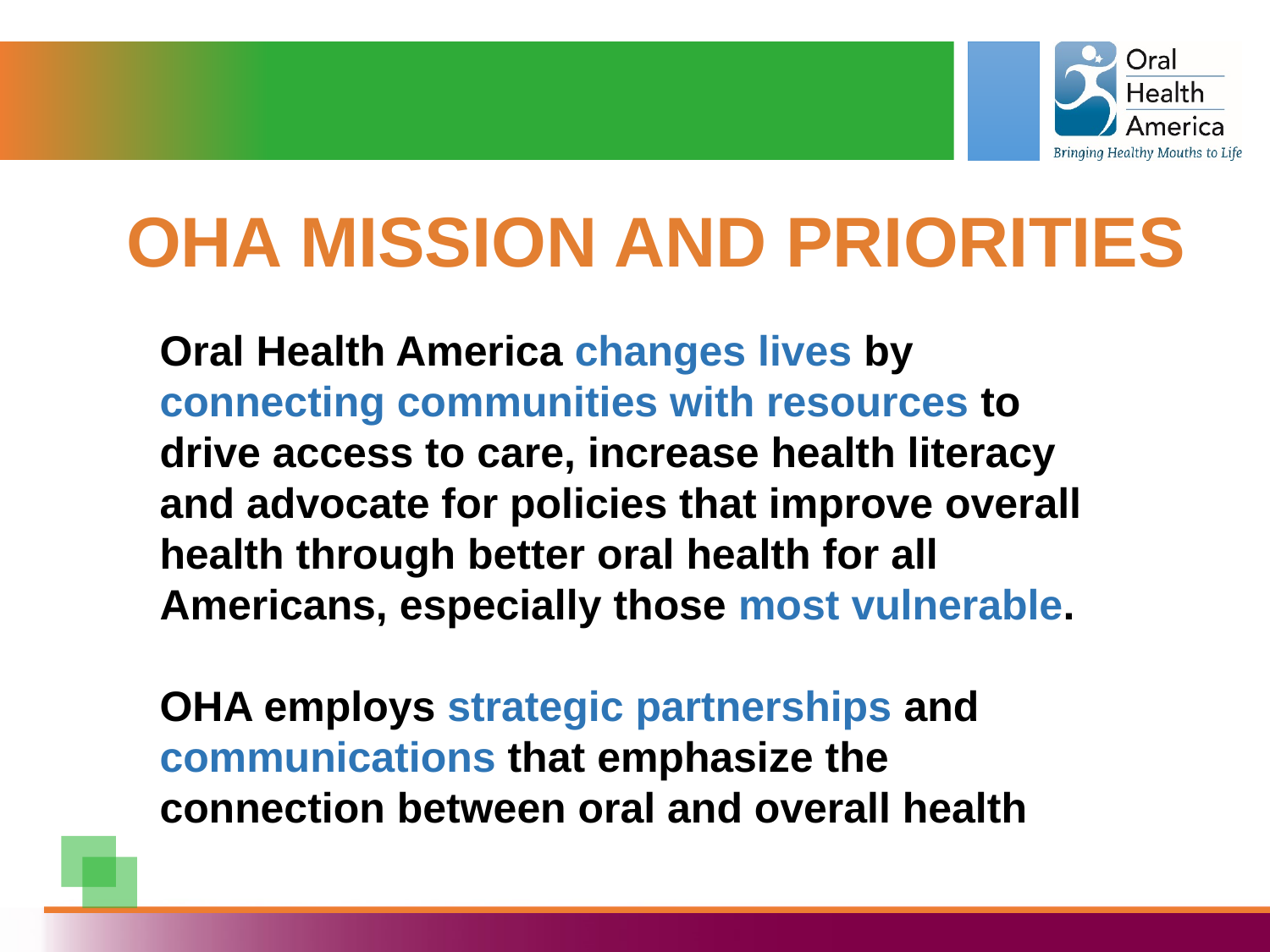

OHA Mission and Priorities
Oral Health America changes lives by connecting communities with resources to drive access to care, increase health literacy and advocate for policies that improve overall health through better oral health for all Americans, especially those most vulnerable.

OHA employs strategic partnerships and communications that emphasize the connection between oral and overall health